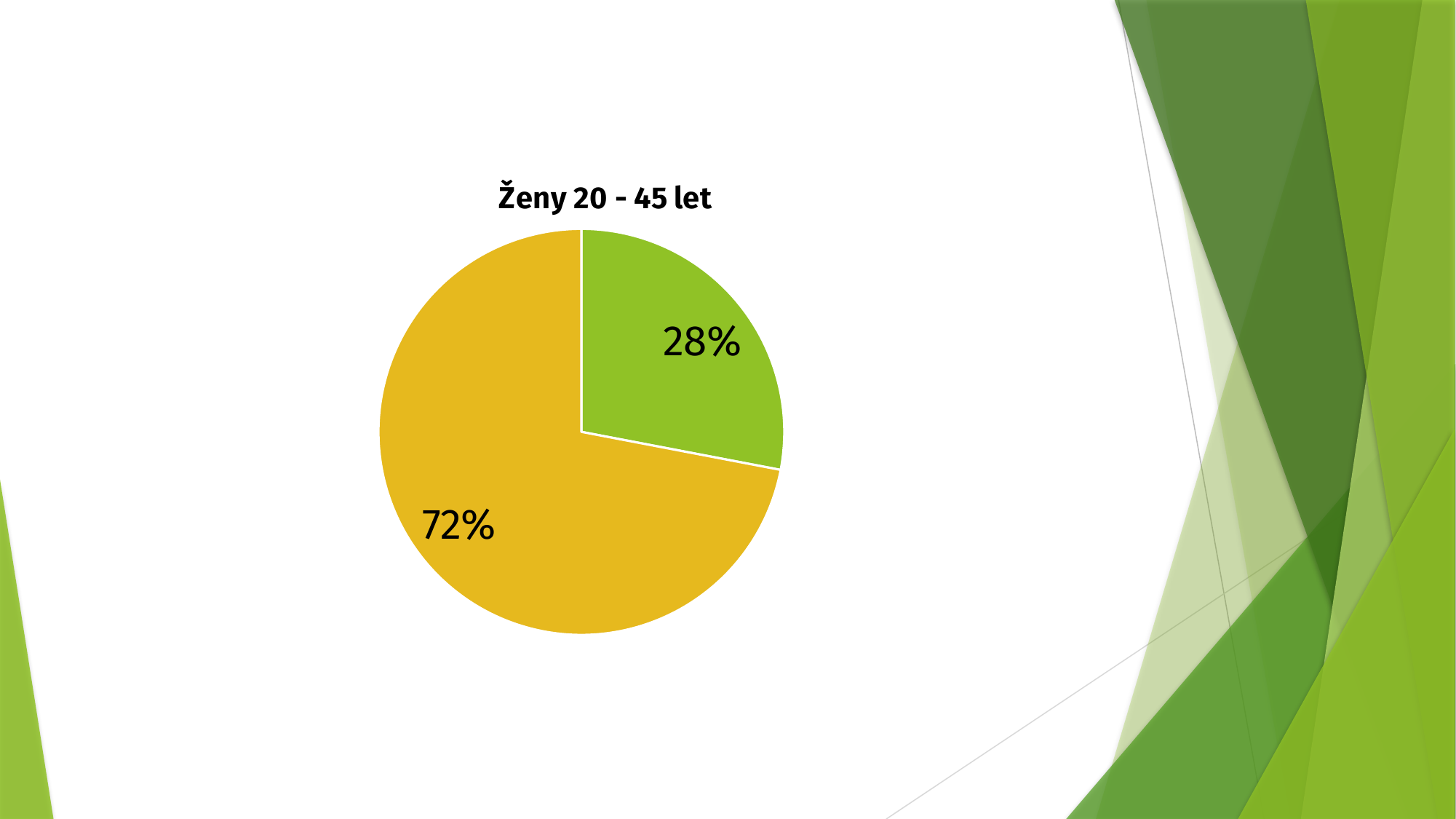

### Chart: Ženy 20 - 45 let

| Category |  |
|---|---|
| Žvýkající | 28.0 |
| Nežvýkající | 72.0 |